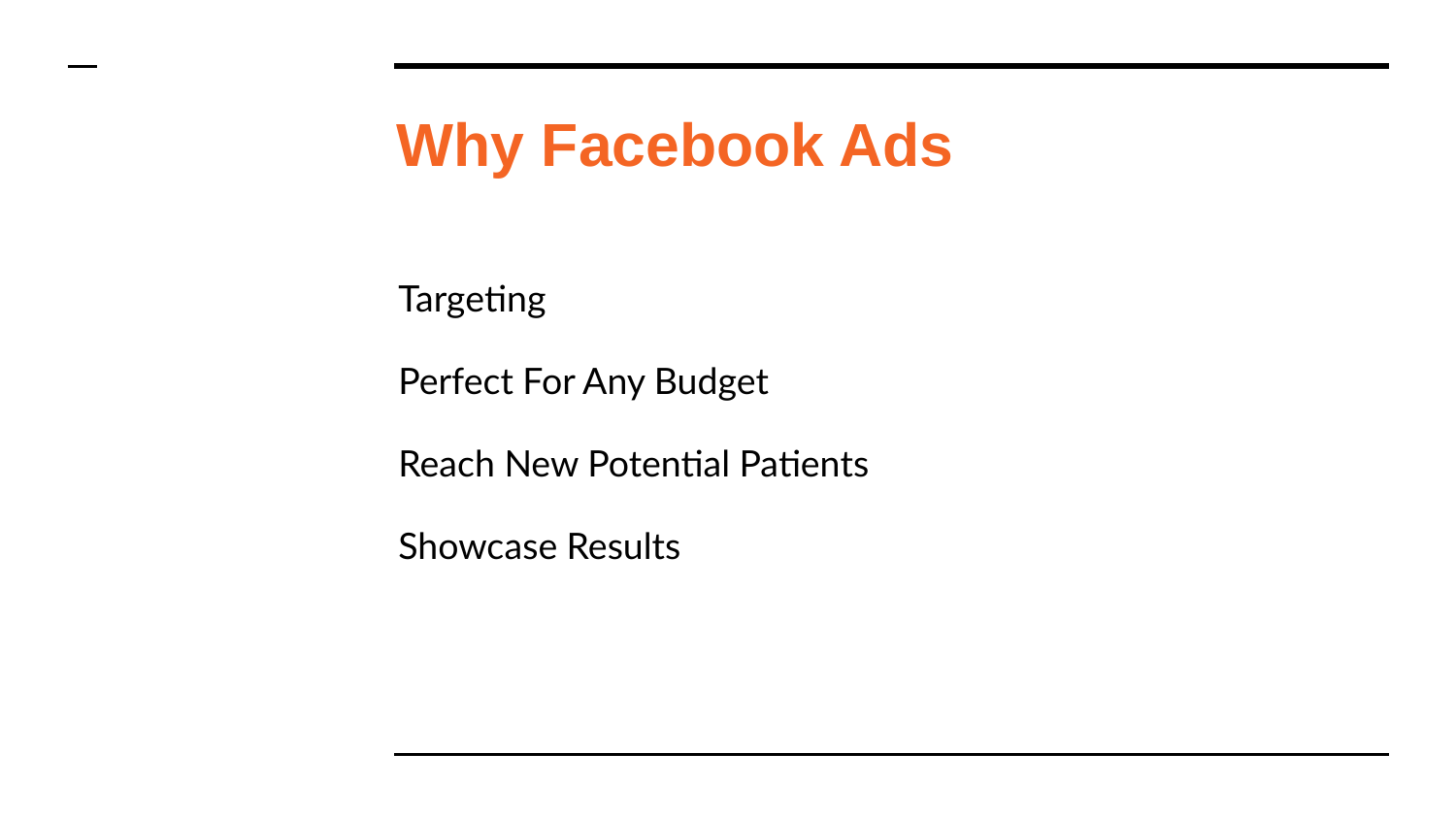

# Why Facebook Ads
Targeting
Perfect For Any Budget
Reach New Potential Patients
Showcase Results